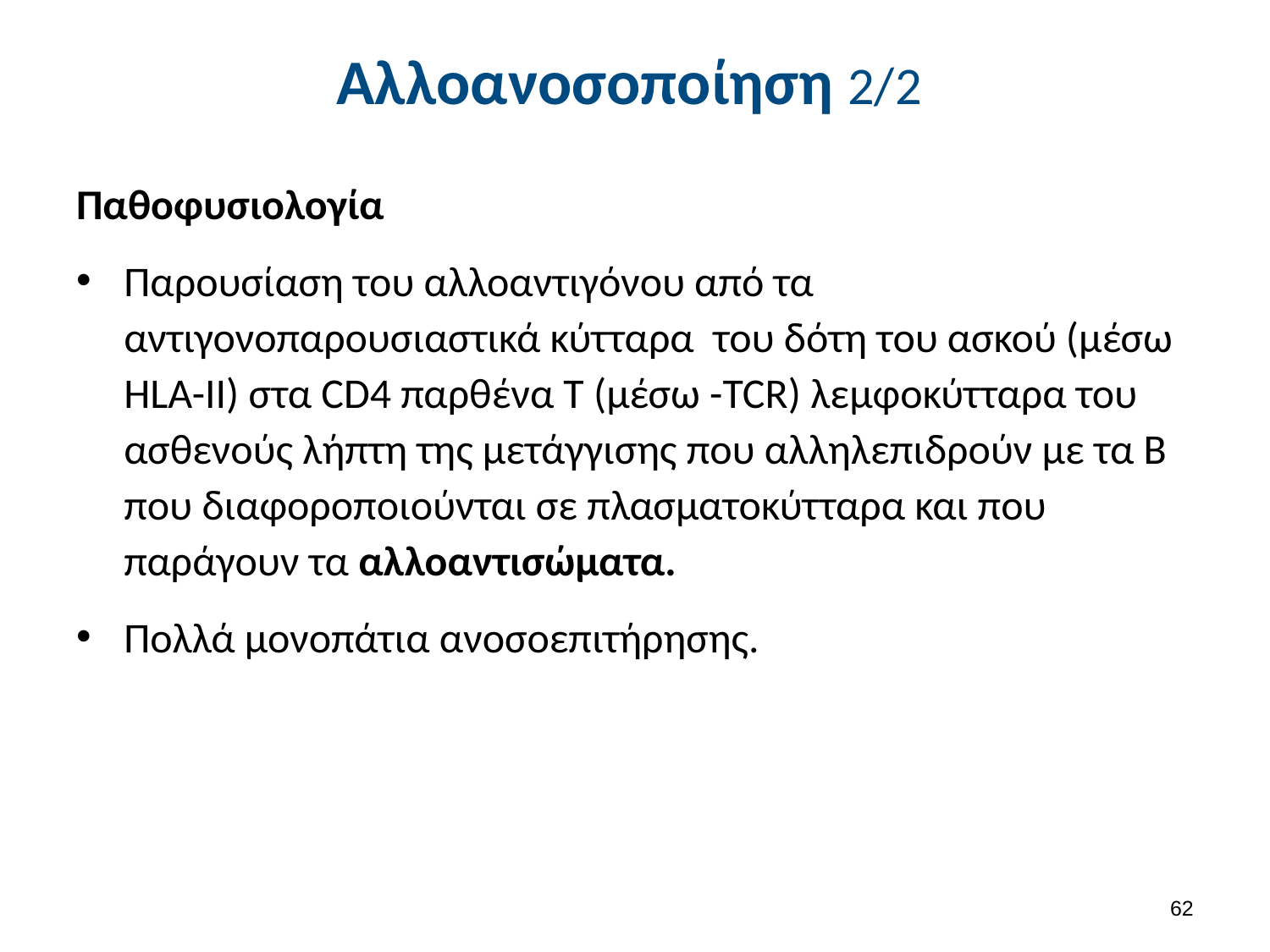

# Αλλοανοσοποίηση 2/2
Παθοφυσιολογία
Παρουσίαση του αλλοαντιγόνου από τα αντιγονοπαρουσιαστικά κύτταρα  του δότη του ασκού (μέσω HLA-II) στα CD4 παρθένα Τ (μέσω -TCR) λεμφοκύτταρα του ασθενούς λήπτη της μετάγγισης που αλληλεπιδρούν με τα Β  που διαφοροποιούνται σε πλασματοκύτταρα και που παράγουν τα αλλοαντισώματα.
Πολλά μονοπάτια ανοσοεπιτήρησης.
62